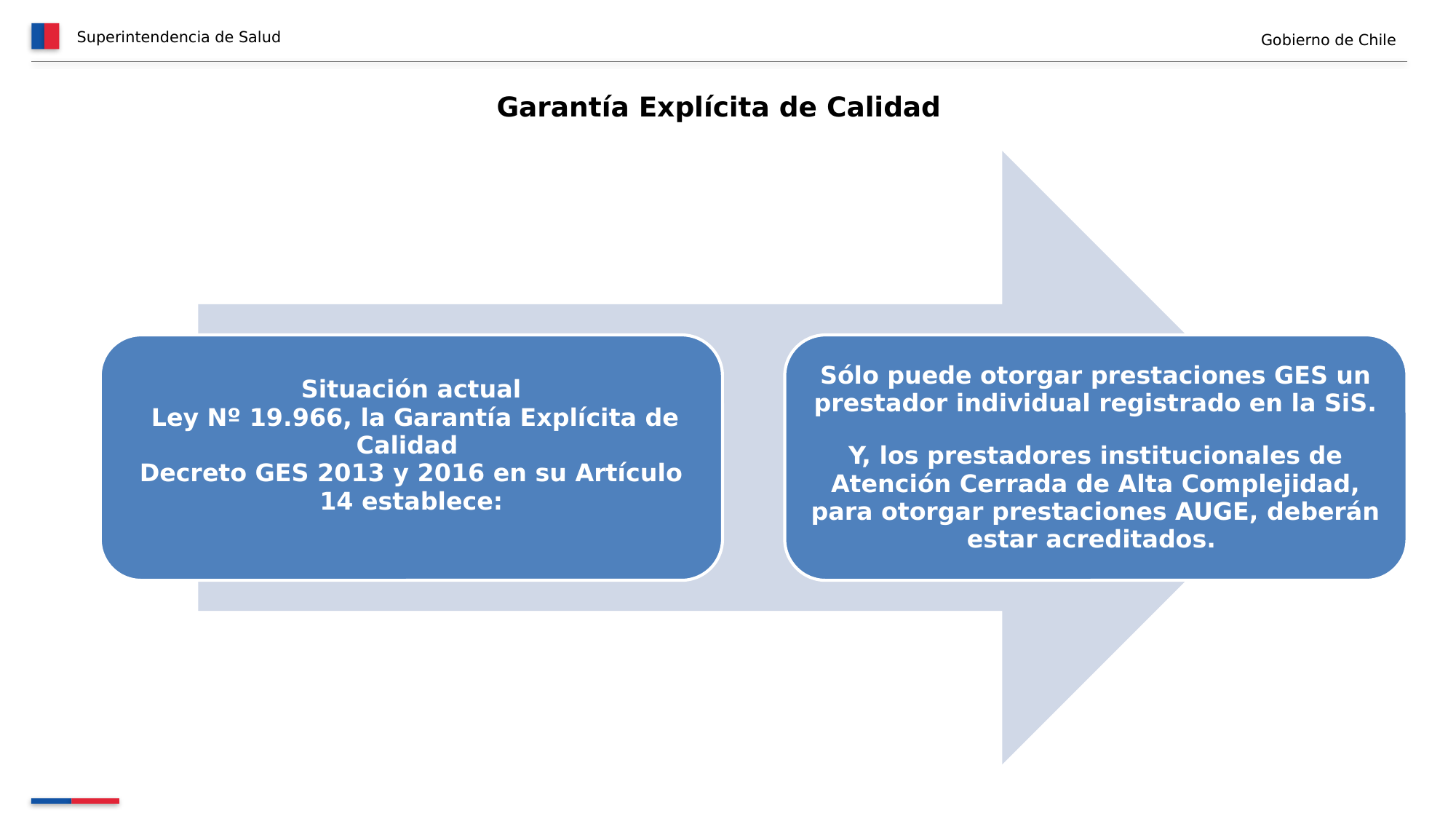

Superintendencia de Salud
Gobierno de Chile

Garantía Explícita de Calidad
Situación actual
 Ley Nº 19.966, la Garantía Explícita de Calidad
Decreto GES 2013 y 2016 en su Artículo 14 establece:
Sólo puede otorgar prestaciones GES un prestador individual registrado en la SiS.
Y, los prestadores institucionales de Atención Cerrada de Alta Complejidad, para otorgar prestaciones AUGE, deberán estar acreditados.